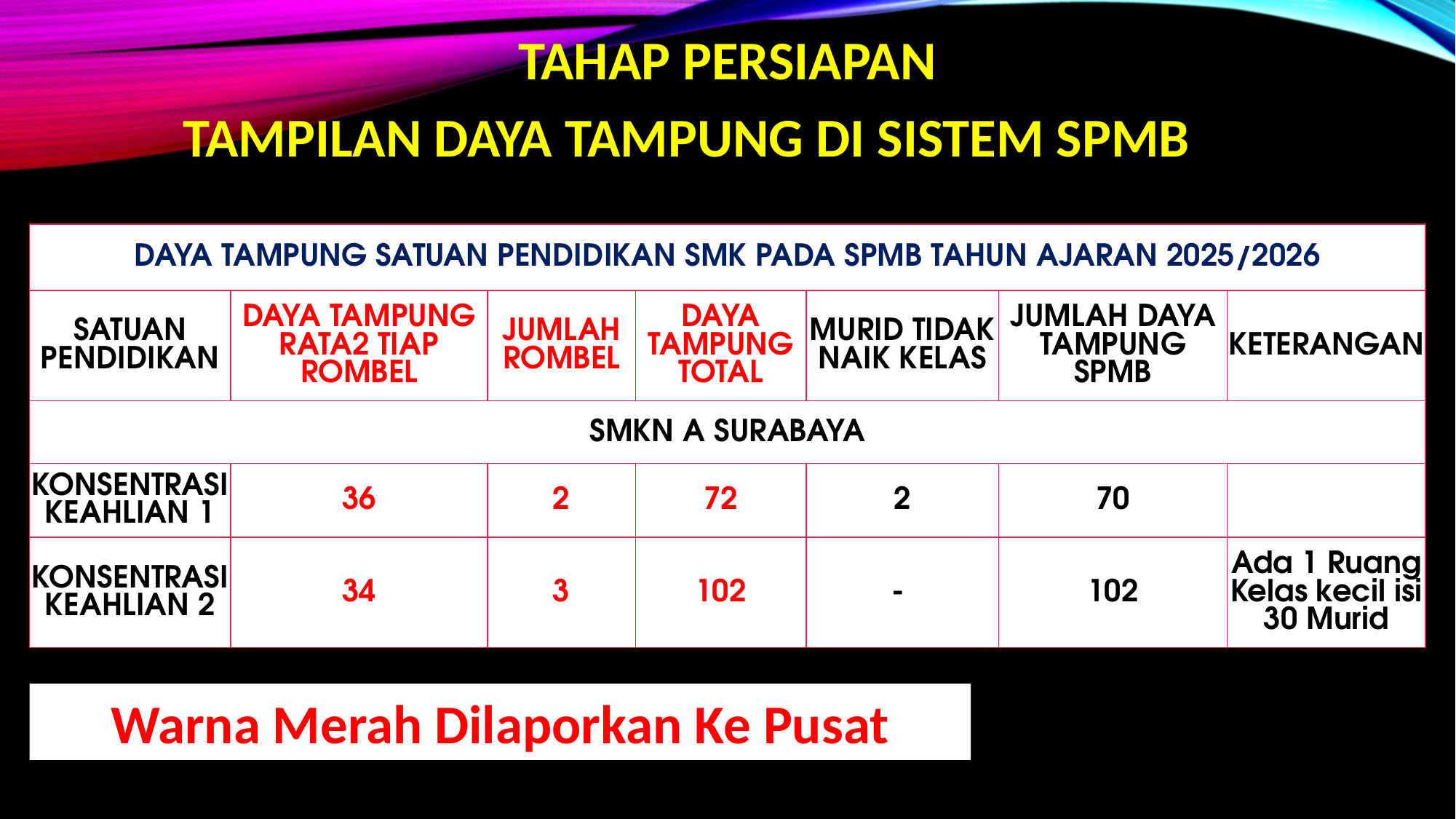

TAHAP PERSIAPAN
TAMPILAN DAYA TAMPUNG DI SISTEM SPMB
| DAYA TAMPUNG SATUAN PENDIDIKAN SMK PADA SPMB TAHUN AJARAN 2025/2026 |  |  |  |  |  |  |
| --- | --- | --- | --- | --- | --- | --- |
| SATUAN PENDIDIKAN | DAYA TAMPUNG RATA2 TIAP ROMBEL | JUMLAH ROMBEL | DAYA TAMPUNG TOTAL | MURID TIDAK NAIK KELAS | JUMLAH DAYA TAMPUNG SPMB | KETERANGAN |
| SMKN A SURABAYA |  |  |  |  |  |  |
| KONSENTRASI KEAHLIAN 1 | 36 | 2 | 72 | 2 | 70 |  |
| KONSENTRASI KEAHLIAN 2 | 34 | 3 | 102 | - | 102 | Ada 1 Ruang Kelas kecil isi 30 Murid |
Warna Merah Dilaporkan Ke Pusat